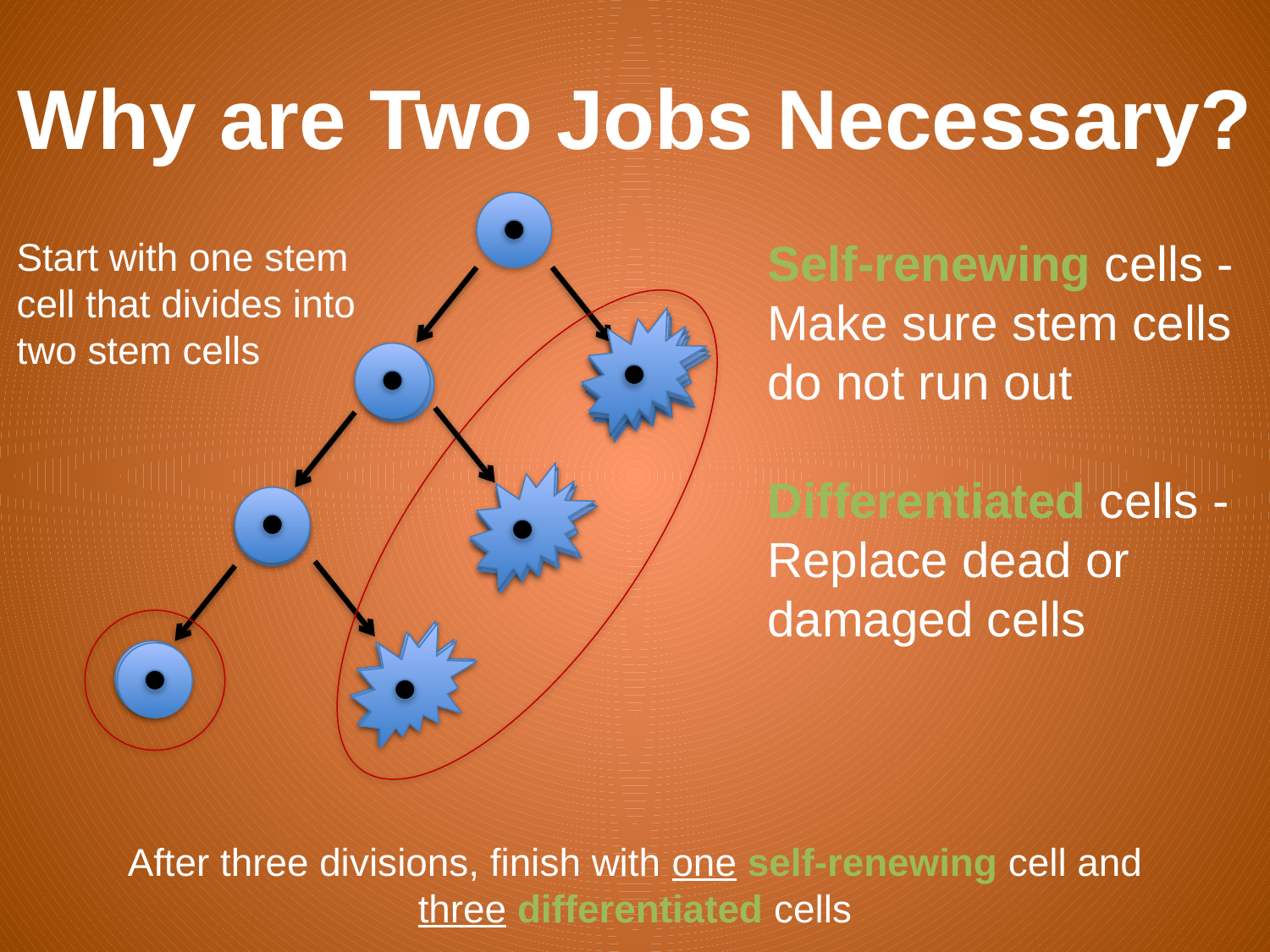

Why are Two Jobs Necessary?

Start with one stem cell that divides into two stem cells
Self-renewing cells - Make sure stem cells do not run out

Differentiated cells - Replace dead or damaged cells

After three divisions, finish with one self-renewing cell and
three differentiated cells